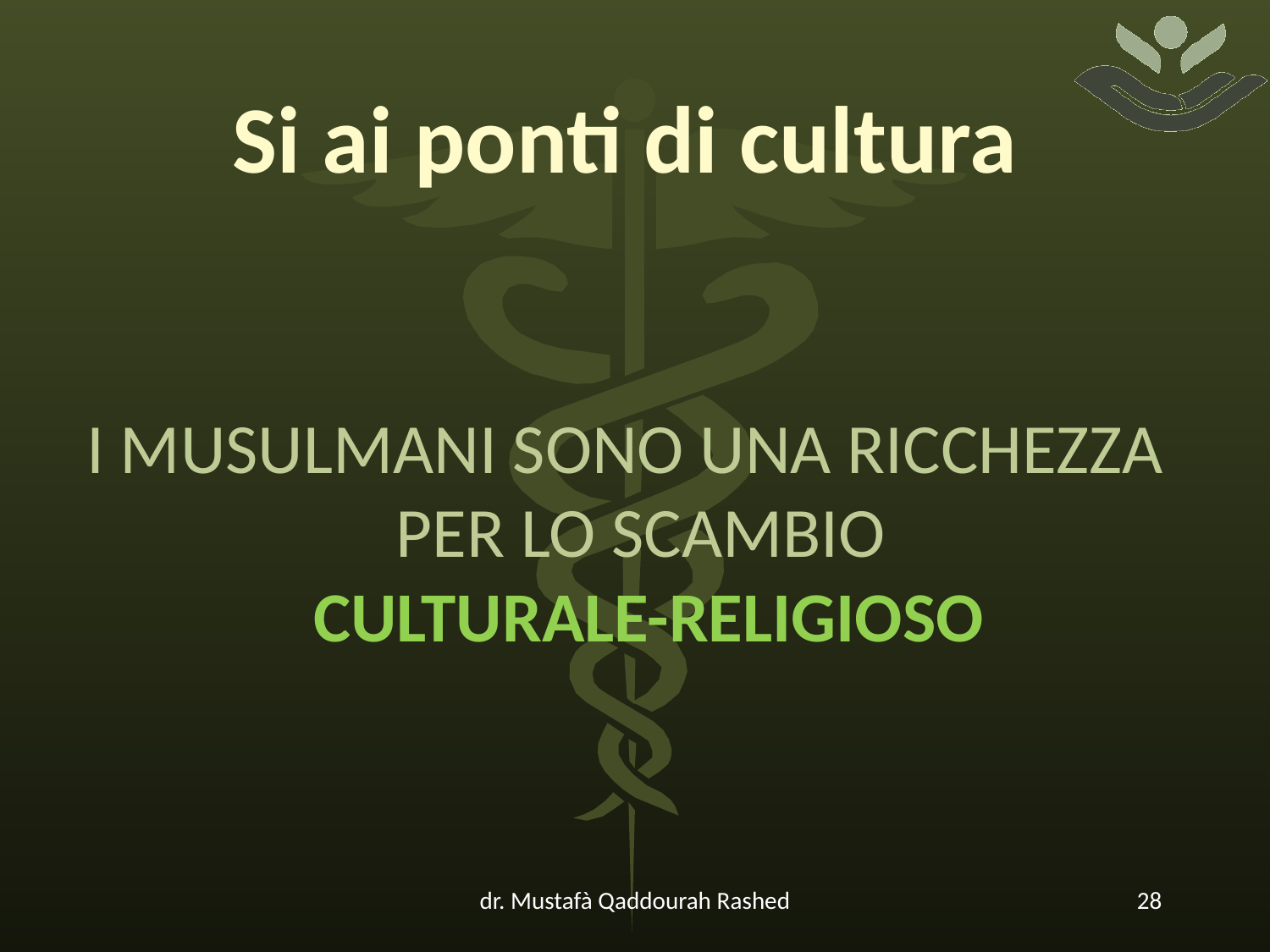

# Si ai ponti di cultura

I MUSULMANI SONO UNA RICCHEZZA PER LO SCAMBIO
CULTURALE-RELIGIOSO
dr. Mustafà Qaddourah Rashed
28